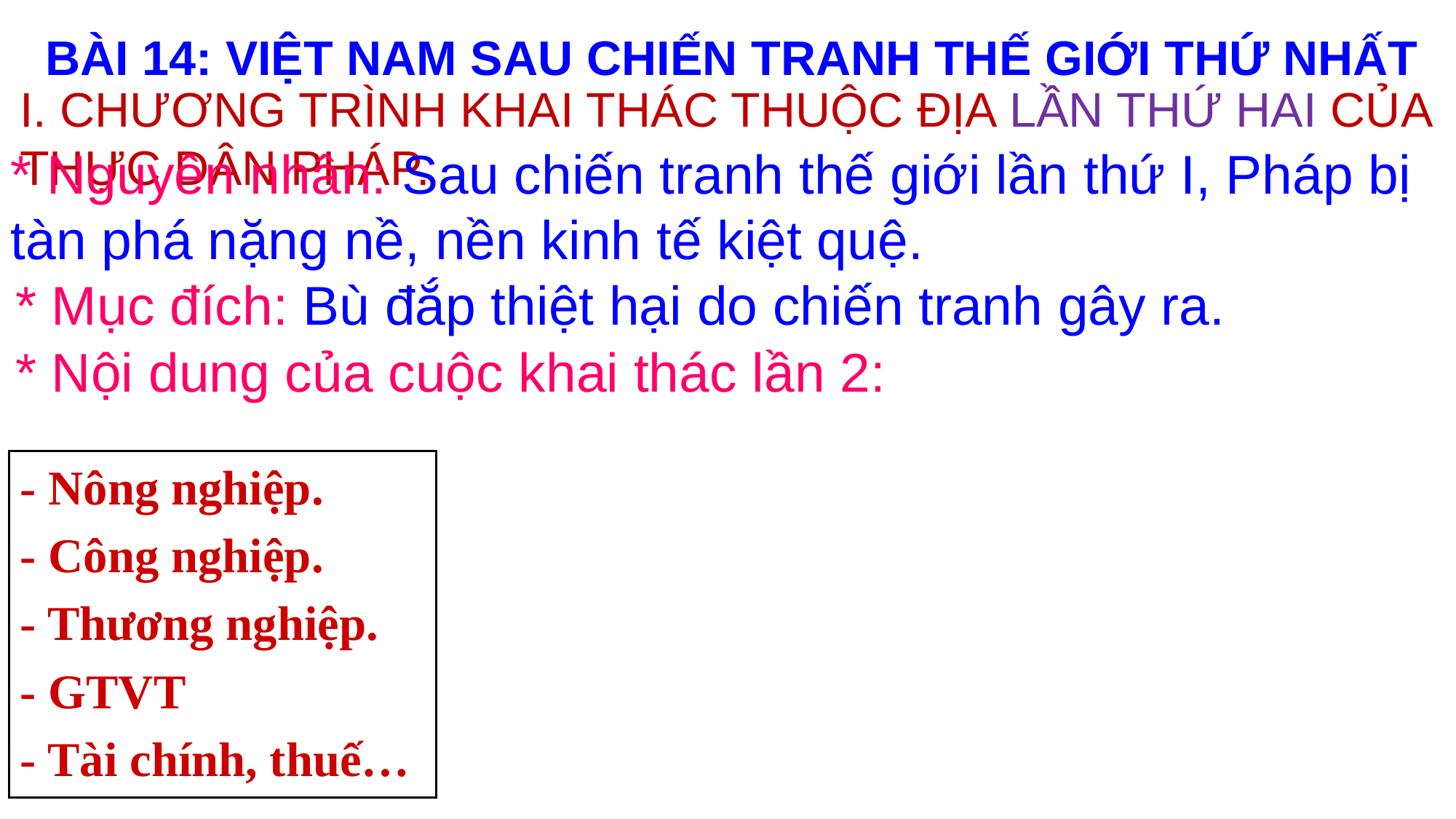

BÀI 14: VIỆT NAM SAU CHIẾN TRANH THẾ GIỚI THỨ NHẤT
I. CHƯƠNG TRÌNH KHAI THÁC THUỘC ĐỊA LẦN THỨ HAI CỦA THỰC DÂN PHÁP.
* Nguyên nhân: Sau chiến tranh thế giới lần thứ I, Pháp bị tàn phá nặng nề, nền kinh tế kiệt quệ.
* Mục đích: Bù đắp thiệt hại do chiến tranh gây ra.
* Nội dung của cuộc khai thác lần 2:
- Nông nghiệp.
- Công nghiệp.
- Thương nghiệp.
- GTVT
- Tài chính, thuế…